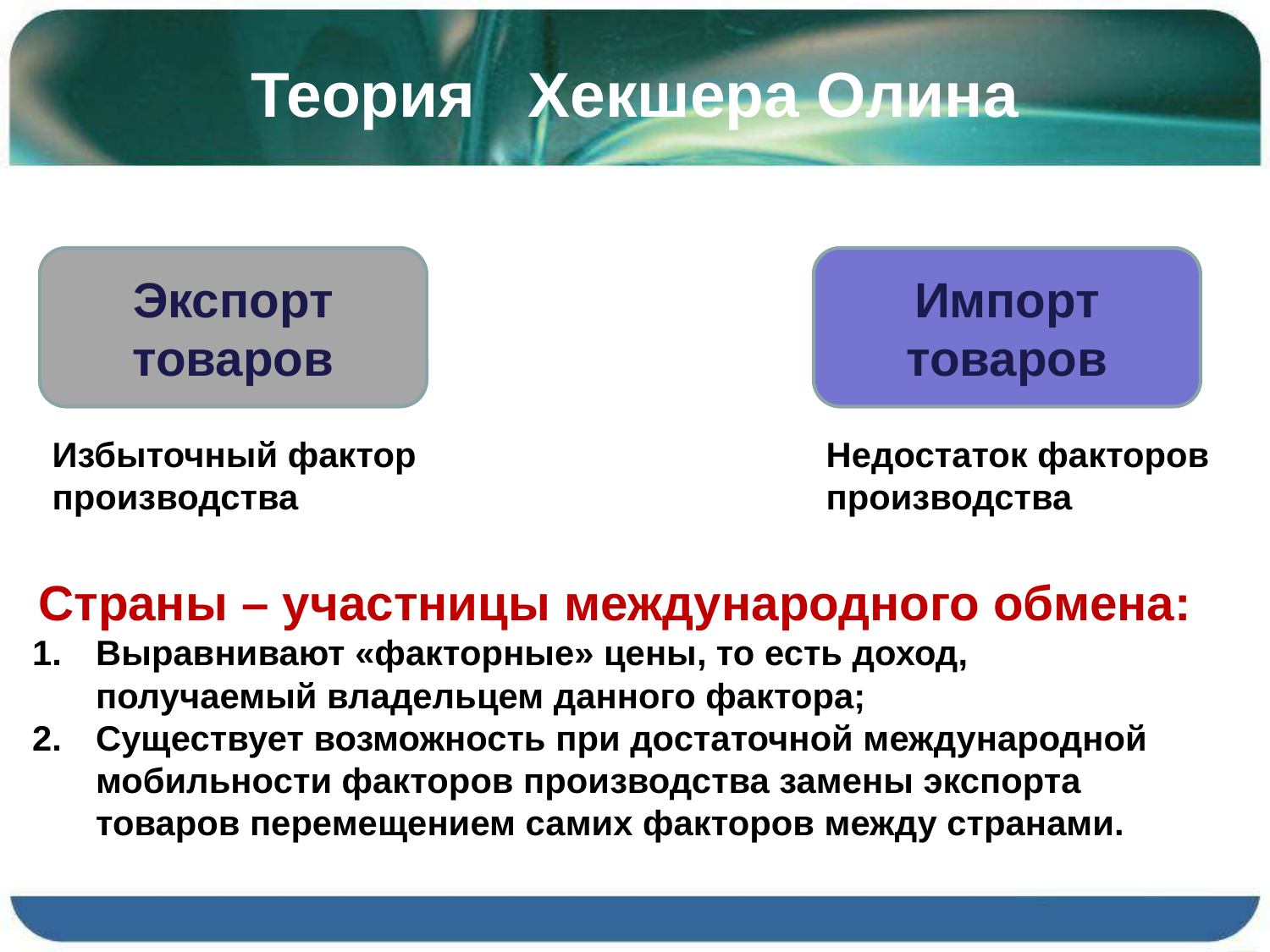

# Теория   Хекшера Олина
Экспорт товаров
Импорт товаров
Избыточный фактор производства
Недостаток факторов производства
Страны – участницы международного обмена:
Выравнивают «факторные» цены, то есть доход, получаемый владельцем данного фактора;
Существует возможность при достаточной международной мобильности факторов производства замены экспорта товаров перемещением самих факторов между странами.